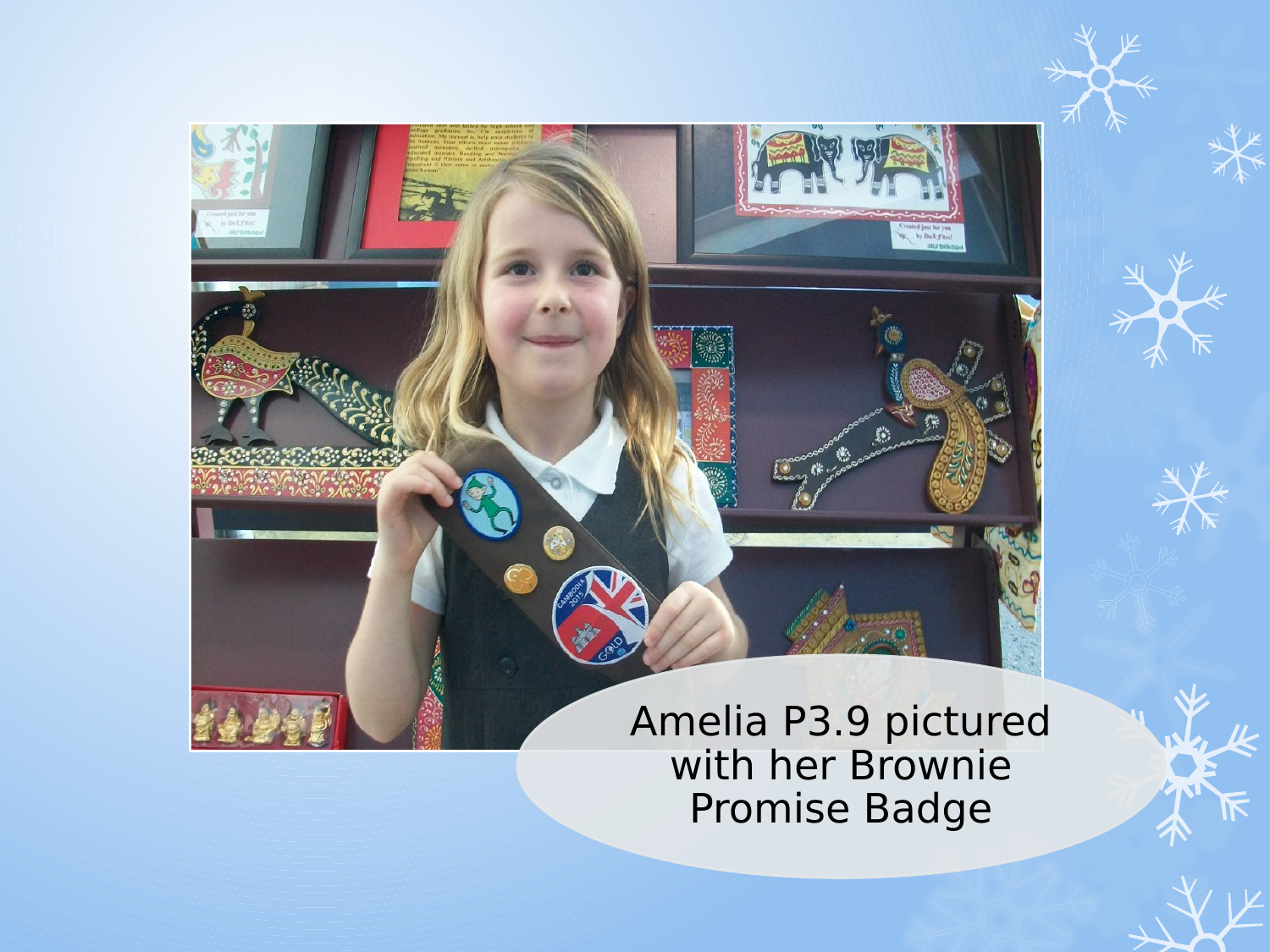

Amelia P3.9 pictured with her Brownie Promise Badge